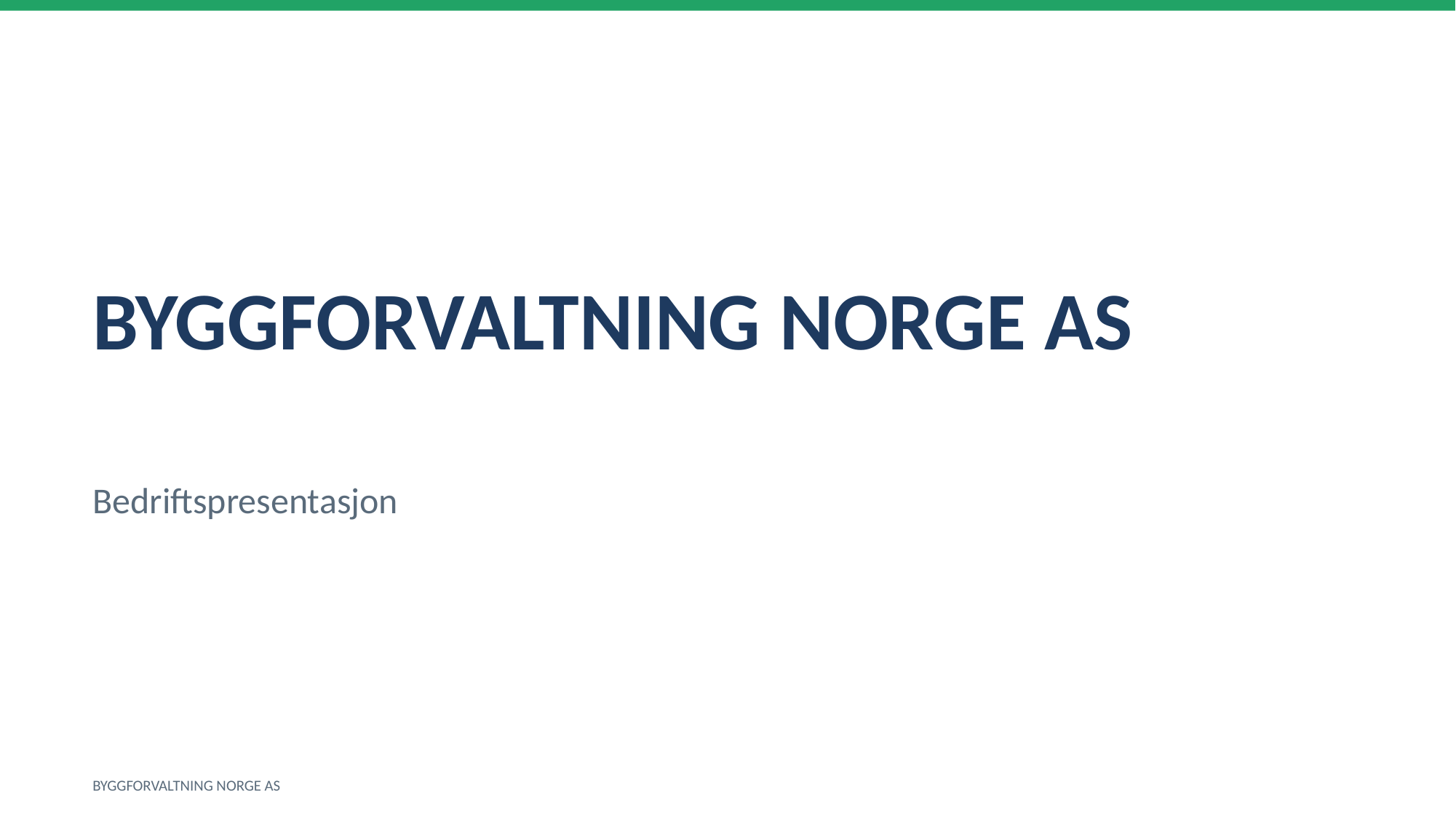

BYGGFORVALTNING NORGE AS
Bedriftspresentasjon
BYGGFORVALTNING NORGE AS